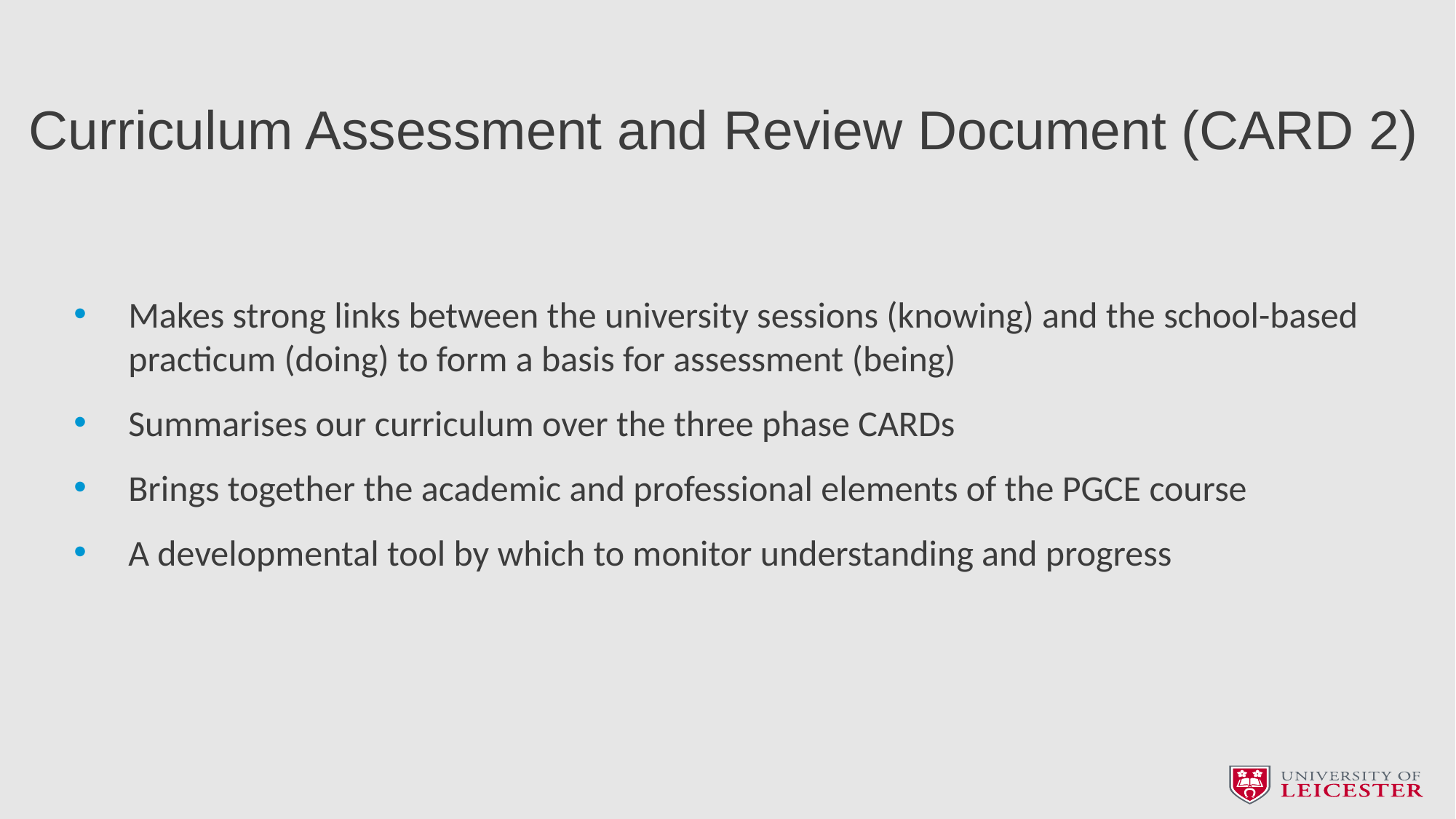

# Curriculum Assessment and Review Document (CARD 2)
Makes strong links between the university sessions (knowing) and the school-based practicum (doing) to form a basis for assessment (being)
Summarises our curriculum over the three phase CARDs
Brings together the academic and professional elements of the PGCE course
A developmental tool by which to monitor understanding and progress